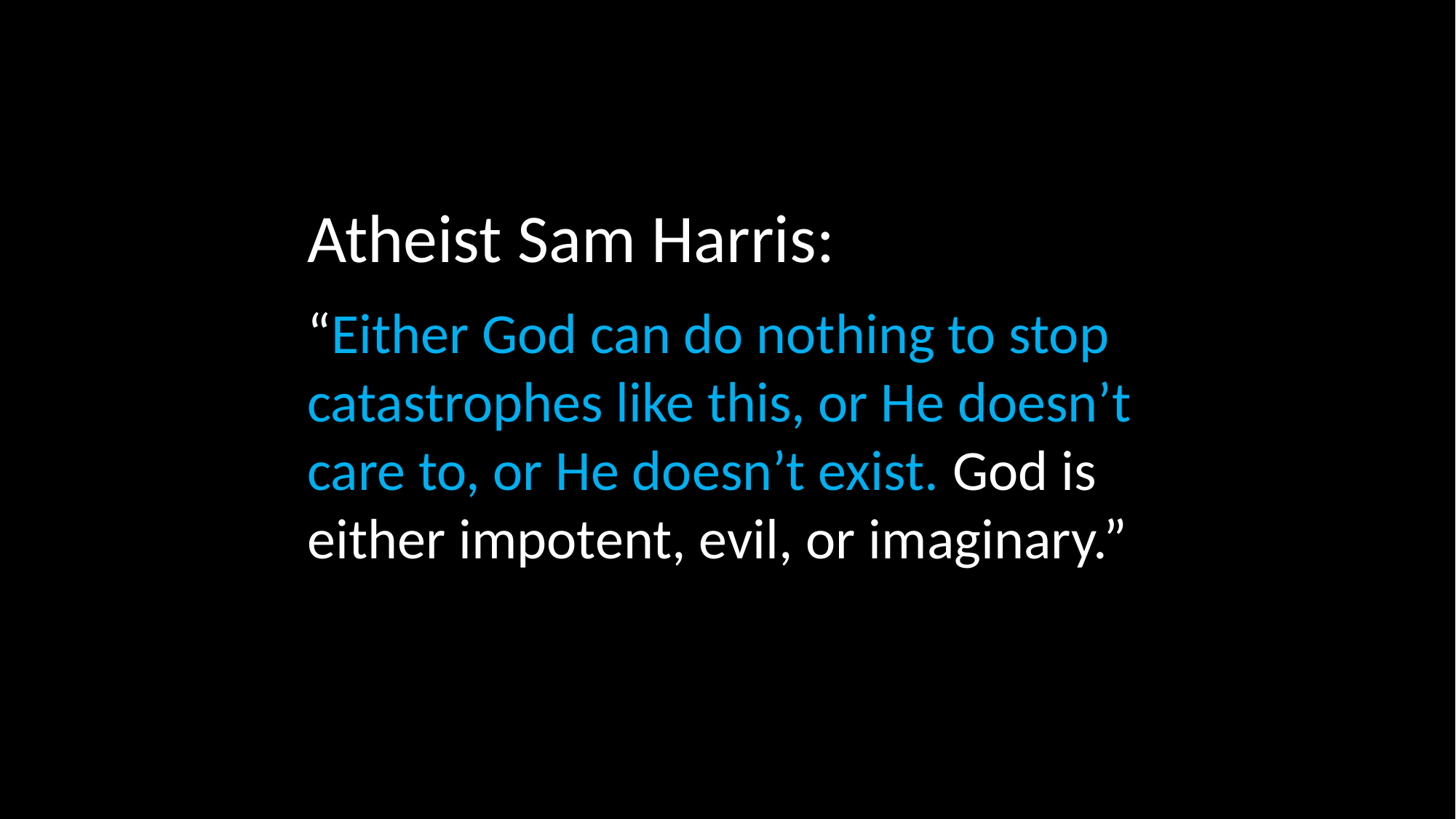

Atheist Sam Harris:
“Either God can do nothing to stop catastrophes like this, or He doesn’t care to, or He doesn’t exist. God is either impotent, evil, or imaginary.”